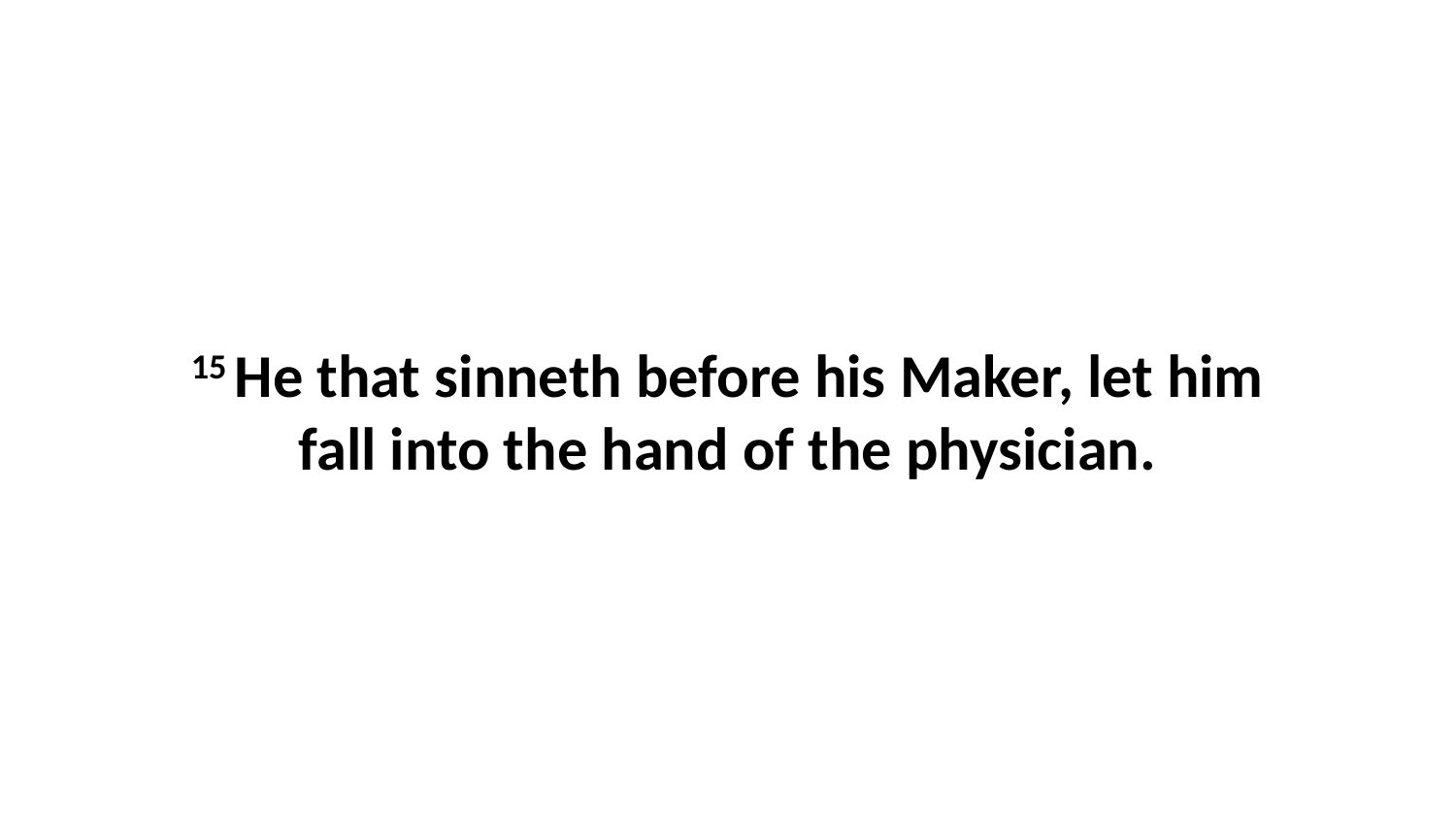

15 He that sinneth before his Maker, let him fall into the hand of the physician.